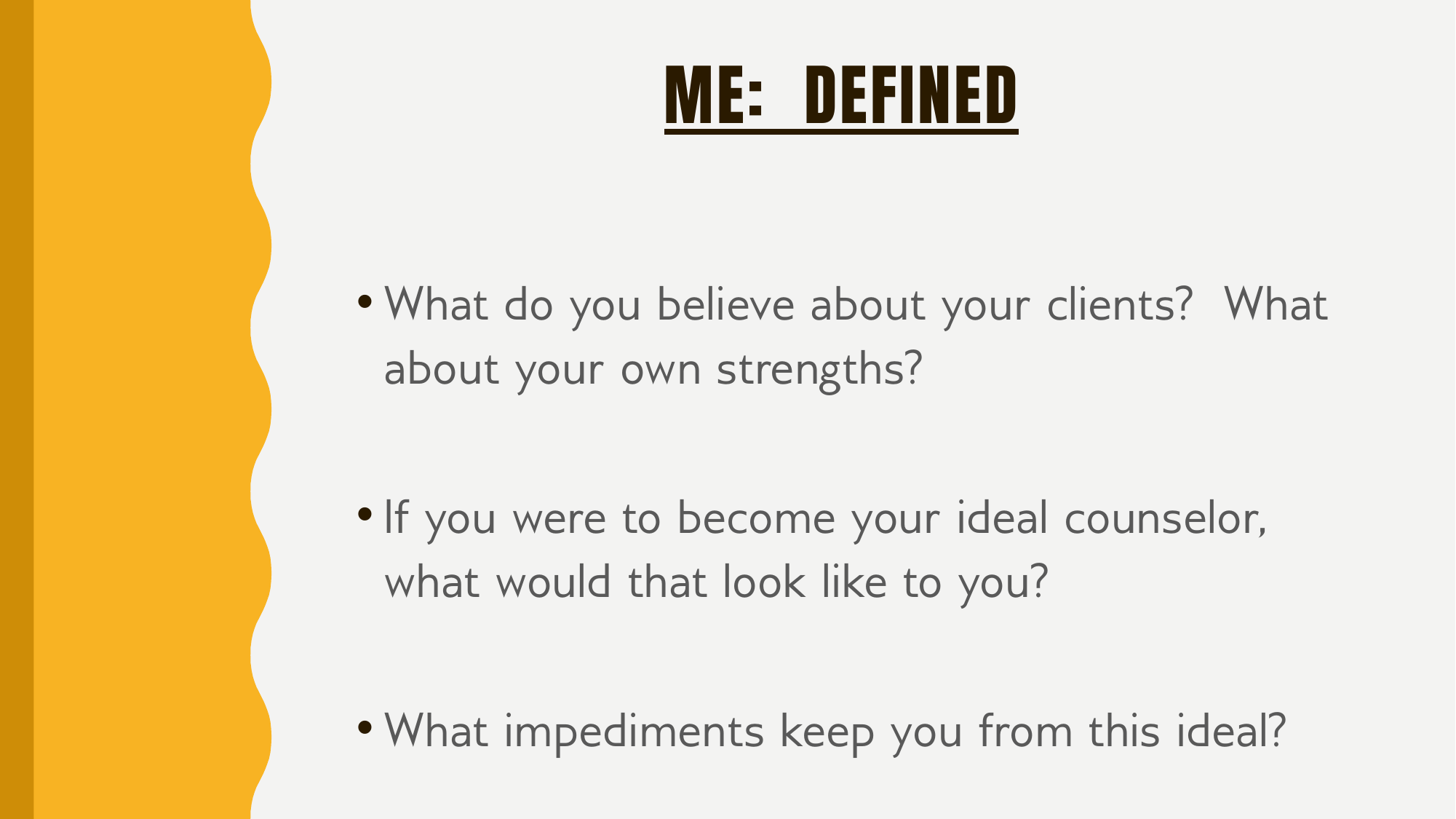

# Me:  Defined
What do you believe about your clients?  What about your own strengths?

If you were to become your ideal counselor, what would that look like to you?

What impediments keep you from this ideal?